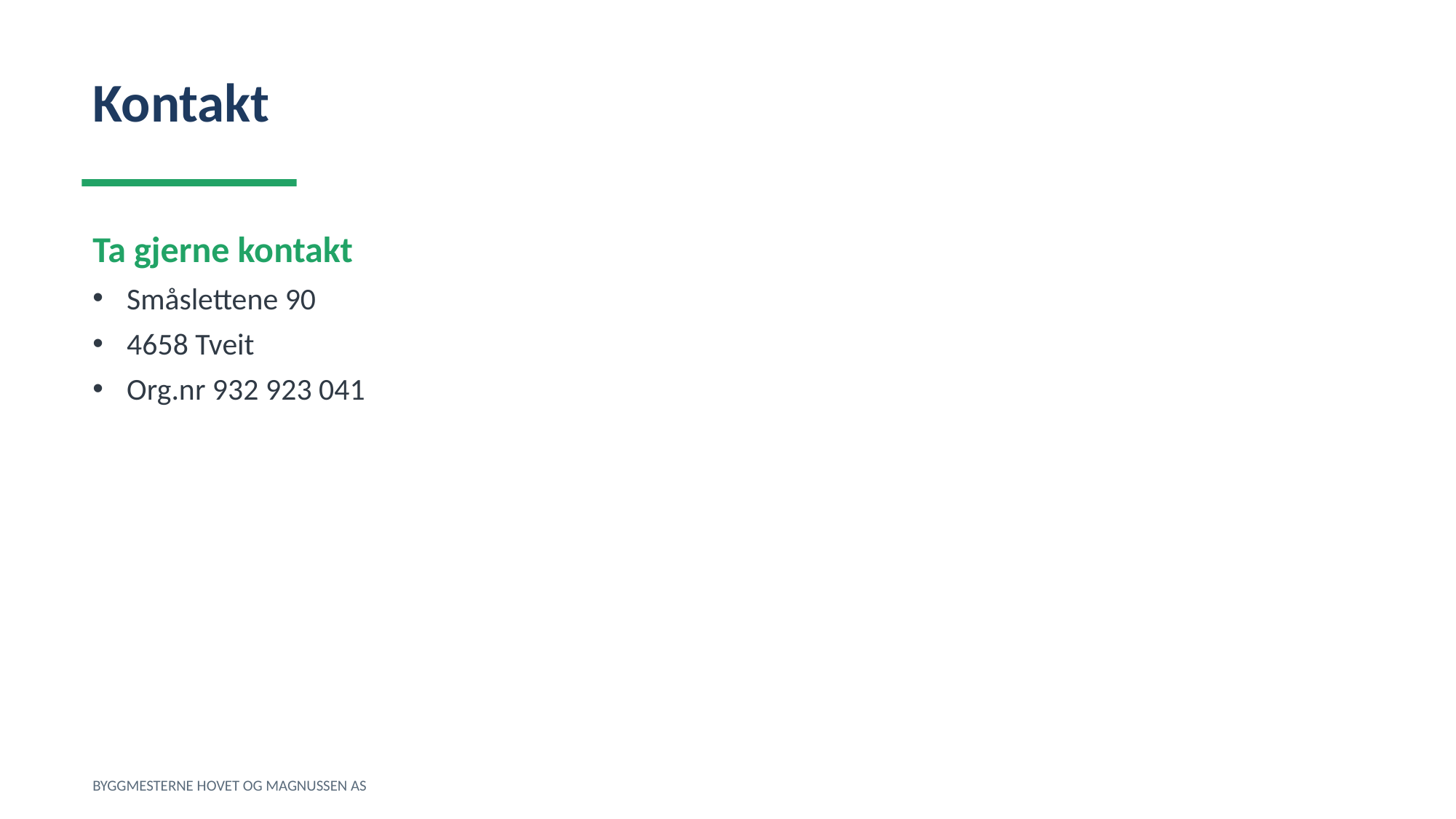

Kontakt

Ta gjerne kontakt
Småslettene 90
4658 Tveit
Org.nr 932 923 041
BYGGMESTERNE HOVET OG MAGNUSSEN AS